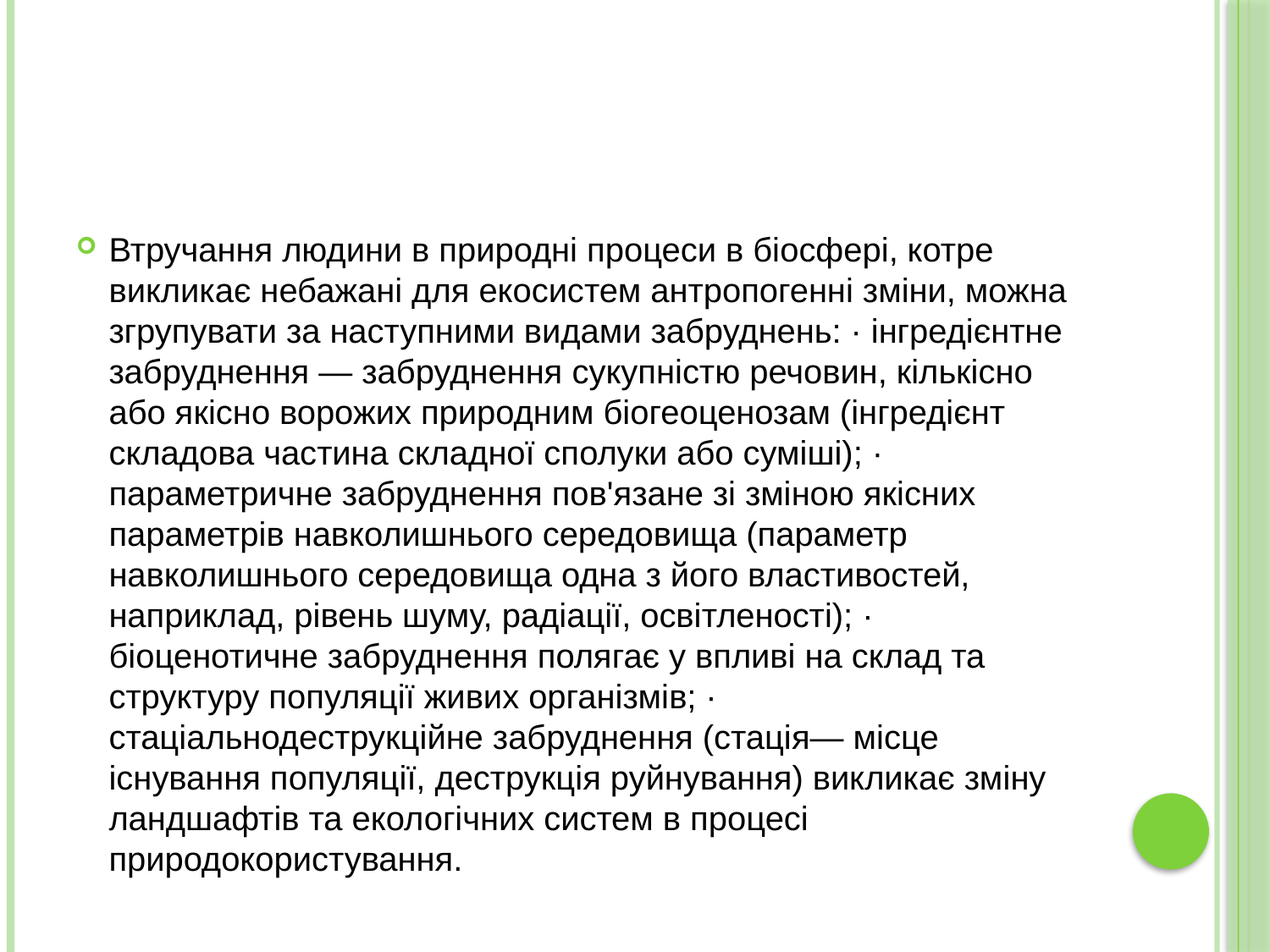

Втручання людини в природні процеси в біосфері, котре викликає небажані для екосистем антропогенні зміни, можна згрупувати за наступними видами забруднень: · інгредієнтне забруднення — забруднення сукупністю речовин, кількісно або якісно ворожих природним біогеоценозам (інгредієнт складова частина складної сполуки або суміші); · параметричне забруднення пов'язане зі зміною якісних параметрів навколишнього середовища (параметр навколишнього середовища одна з його властивостей, наприклад, рівень шуму, радіації, освітленості); · біоценотичне забруднення полягає у впливі на склад та структуру популяції живих організмів; · стаціальнодеструкційне забруднення (стація— місце існування популяції, деструкція руйнування) викликає зміну ландшафтів та екологічних систем в процесі природокористування.